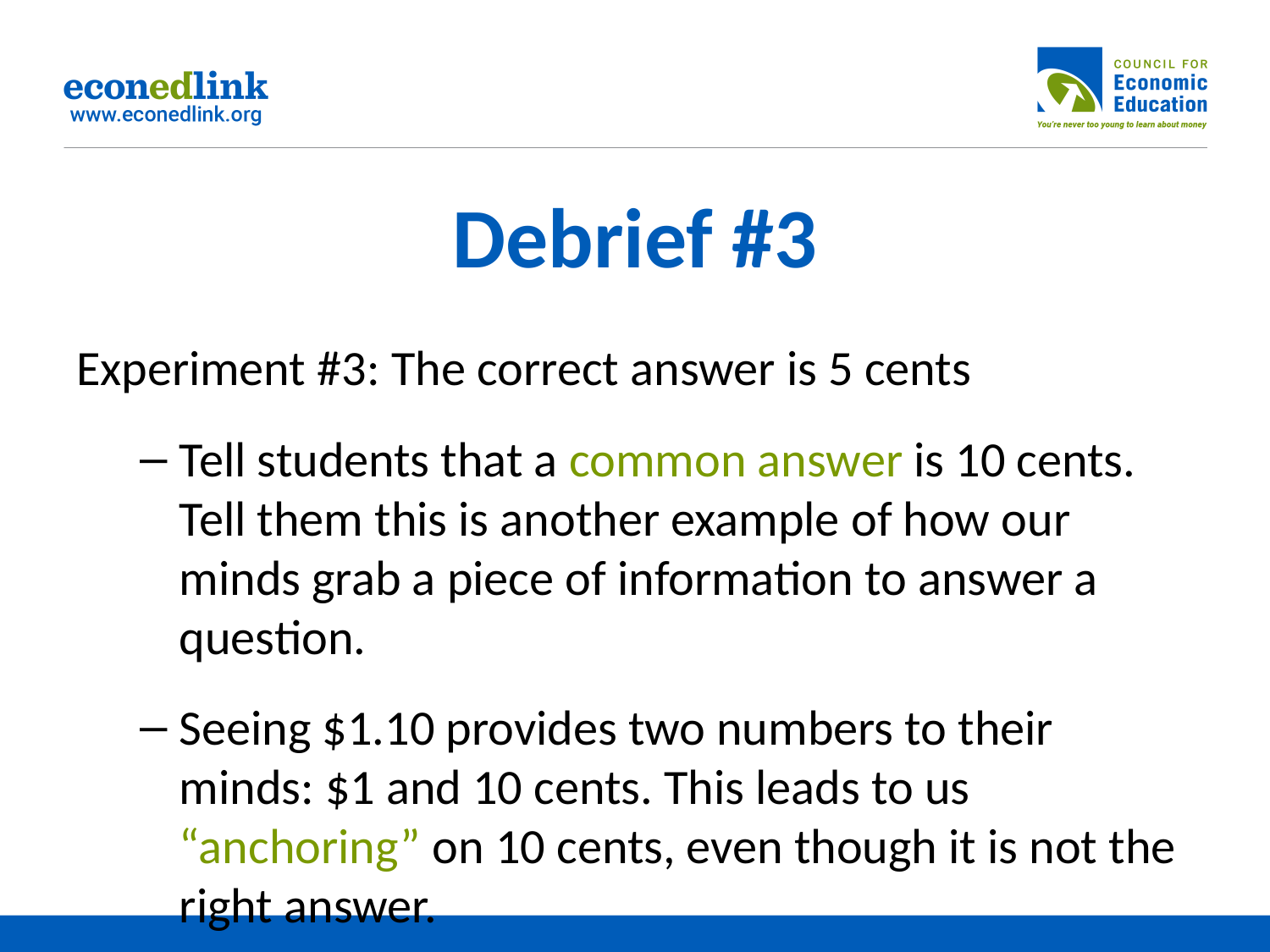

# Debrief #3
Experiment #3: The correct answer is 5 cents
Tell students that a common answer is 10 cents. Tell them this is another example of how our minds grab a piece of information to answer a question.
Seeing $1.10 provides two numbers to their minds: $1 and 10 cents. This leads to us “anchoring” on 10 cents, even though it is not the right answer.